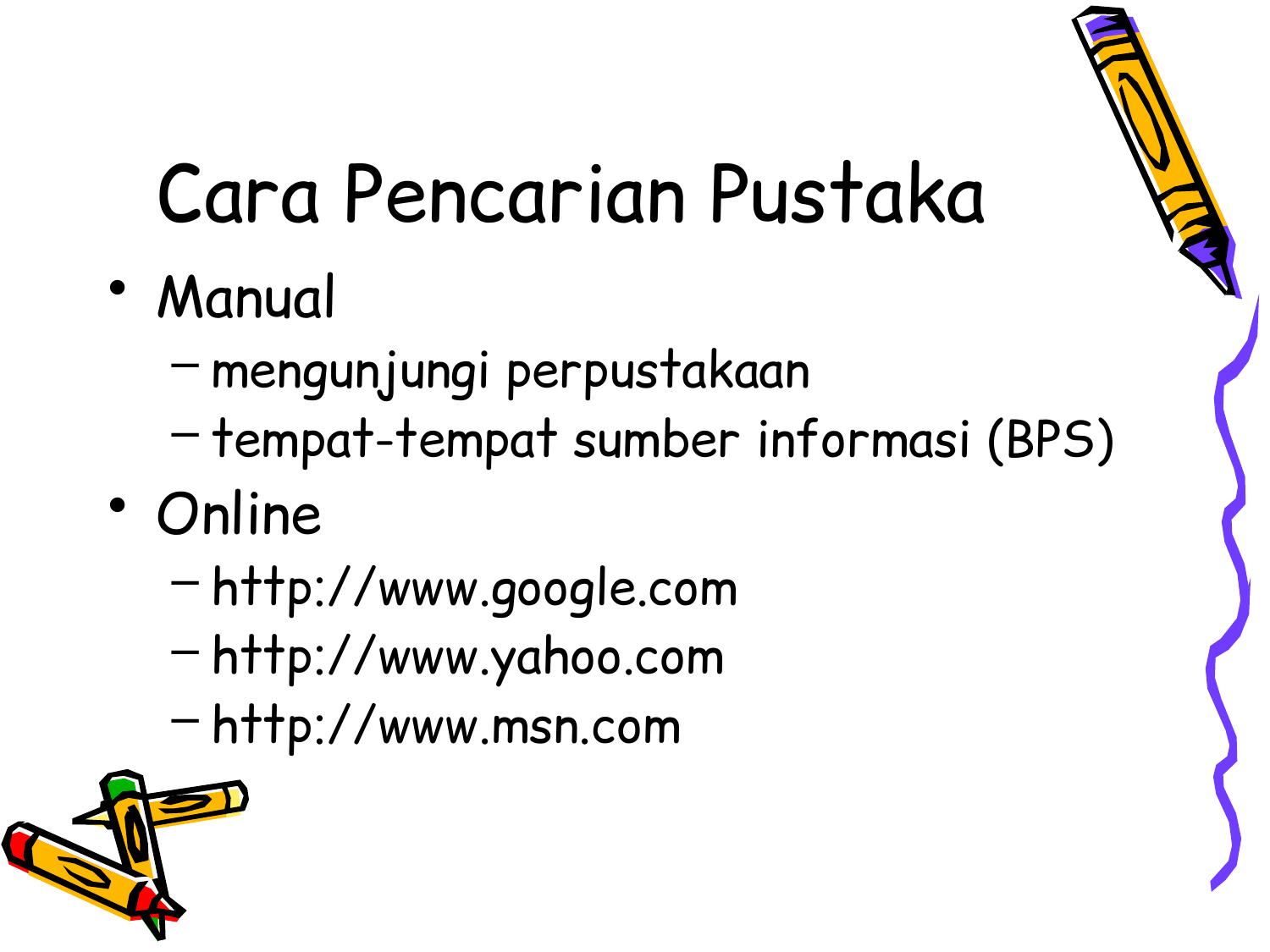

# Cara Pencarian Pustaka
Manual
mengunjungi perpustakaan
tempat-tempat sumber informasi (BPS)
Online
http://www.google.com
http://www.yahoo.com
http://www.msn.com